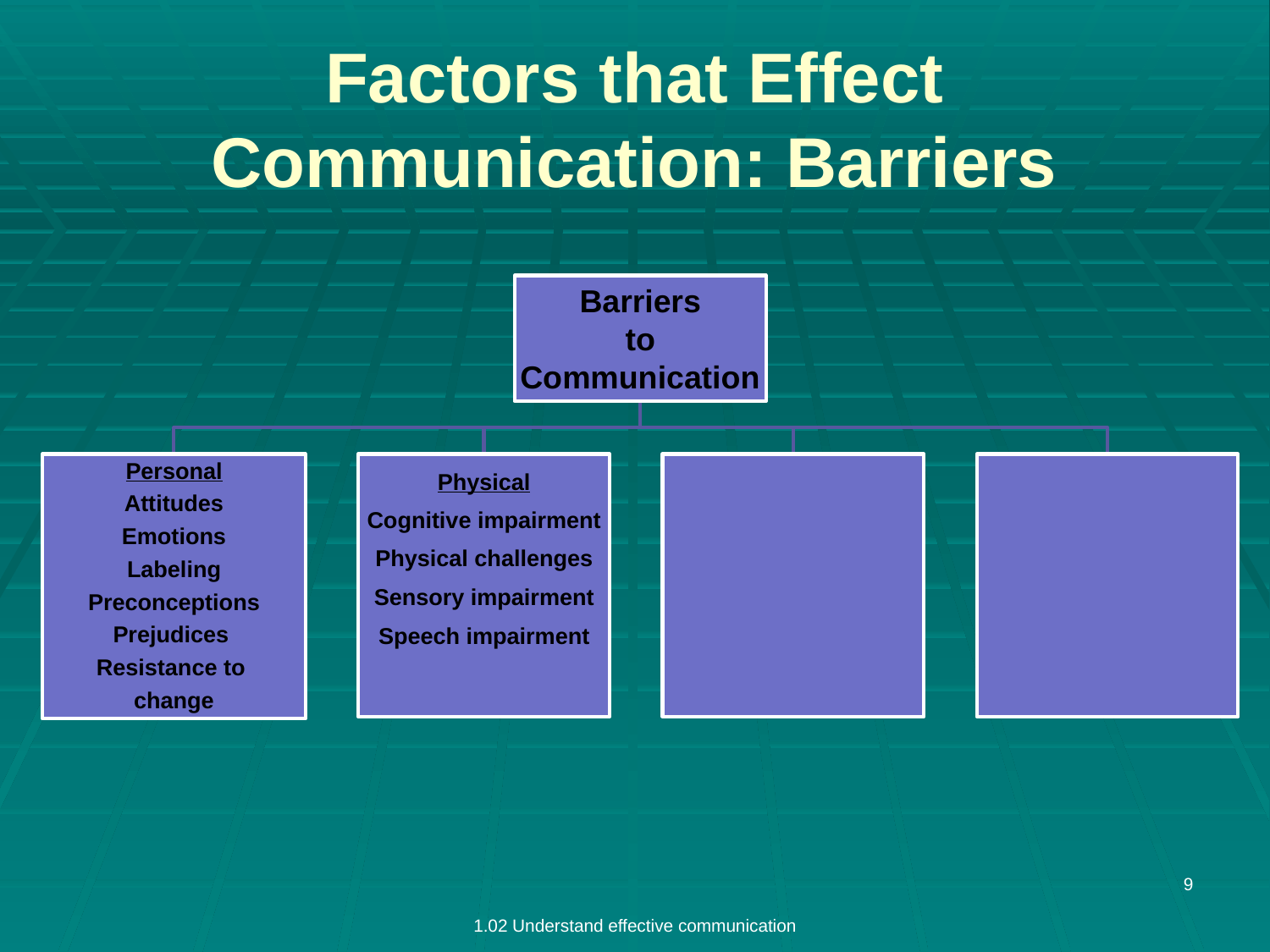

# Factors that Effect Communication: Barriers
Barriers
to
Communication
Personal
Attitudes
Emotions
Labeling
Preconceptions
Prejudices
Resistance to
change
Physical
Cognitive impairment
Physical challenges
Sensory impairment
Speech impairment

9
1.02 Understand effective communication